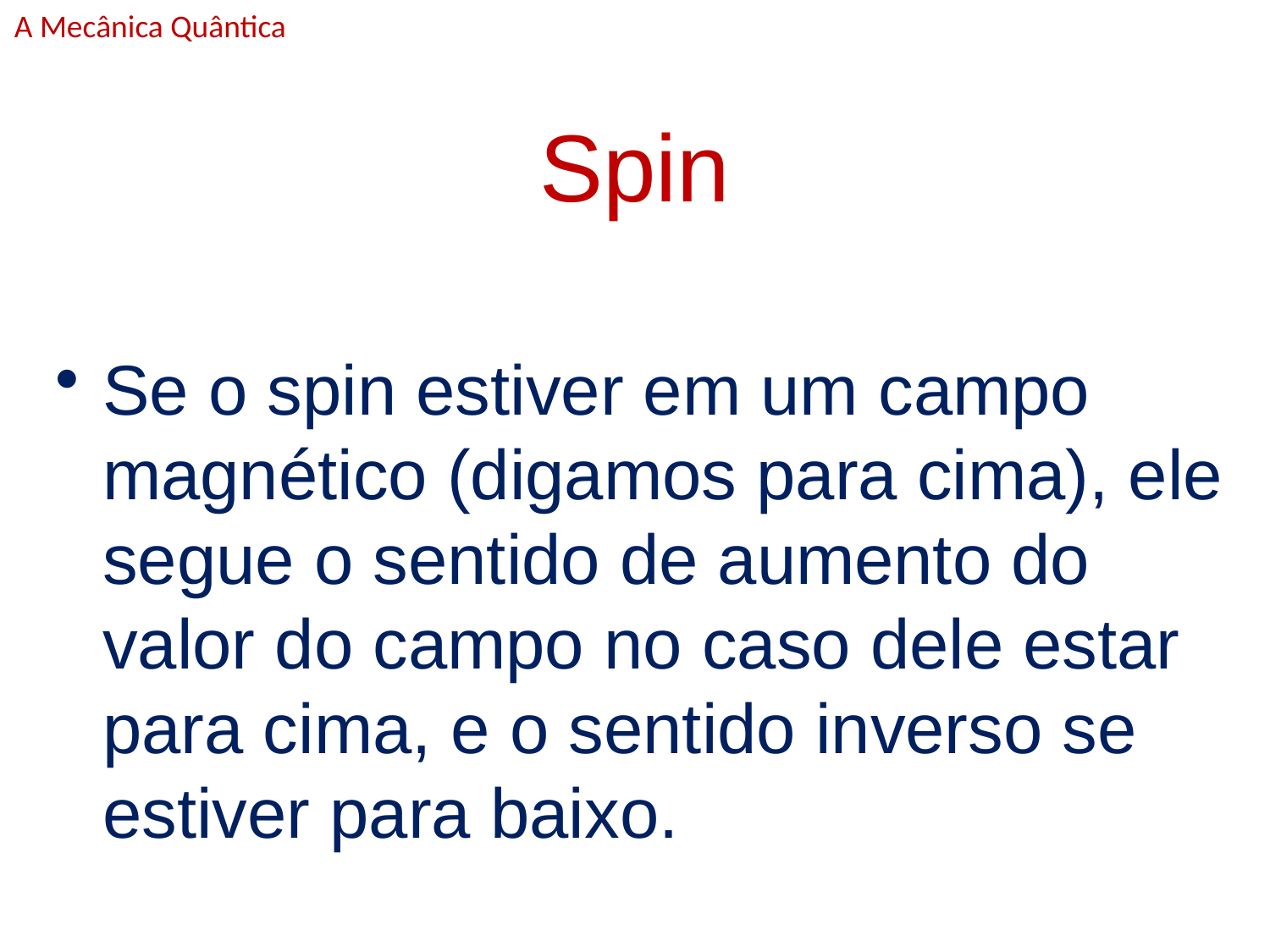

A Mecânica Quântica
# Spin
Se o spin estiver em um campo magnético (digamos para cima), ele segue o sentido de aumento do valor do campo no caso dele estar para cima, e o sentido inverso se estiver para baixo.